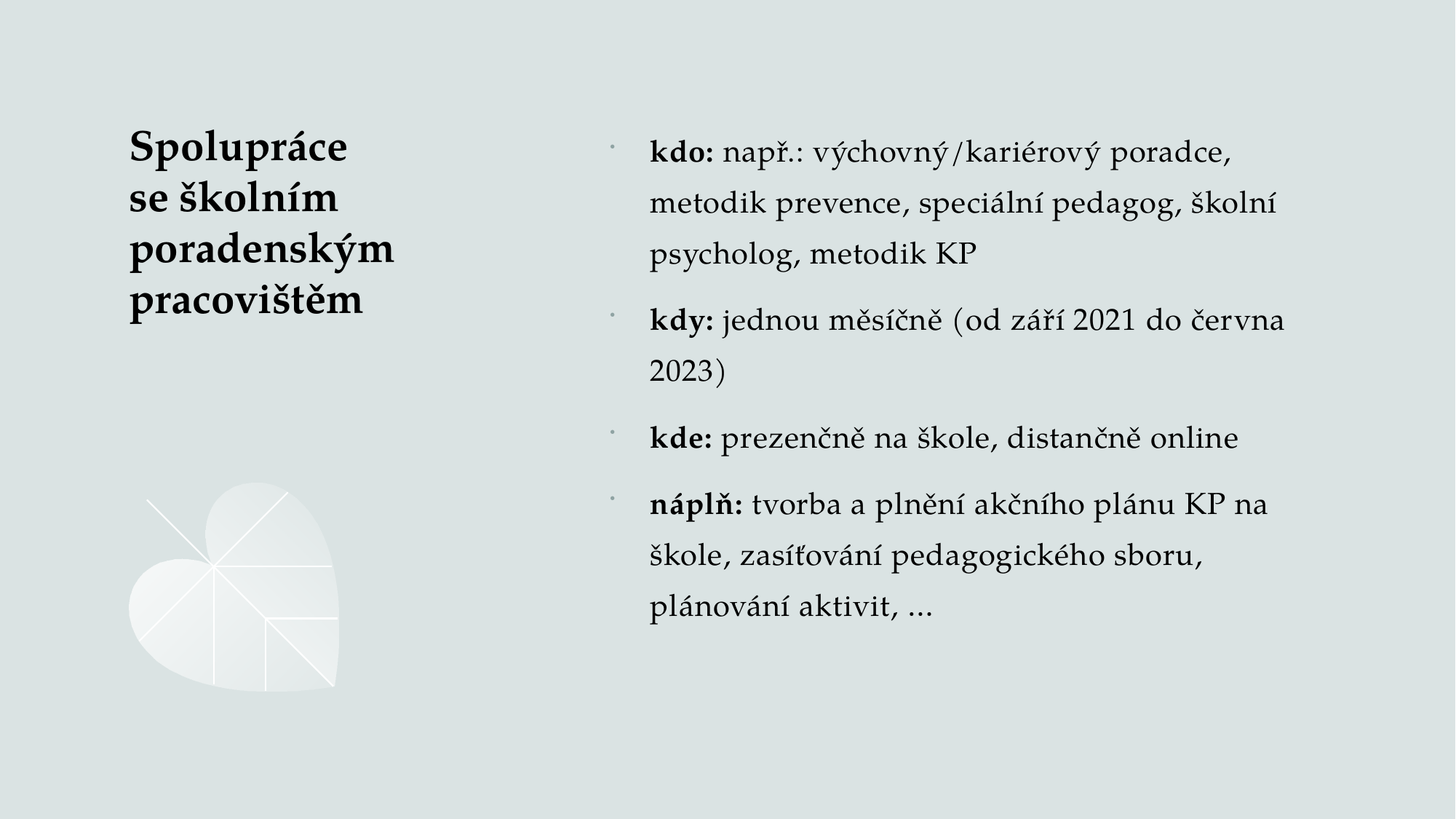

kdo: např.: výchovný/kariérový poradce, metodik prevence, speciální pedagog, školní psycholog, metodik KP
kdy: jednou měsíčně (od září 2021 do června 2023)
kde: prezenčně na škole, distančně online
náplň: tvorba a plnění akčního plánu KP na škole, zasíťování pedagogického sboru, plánování aktivit, …
# Spolupráce se školním poradenským pracovištěm